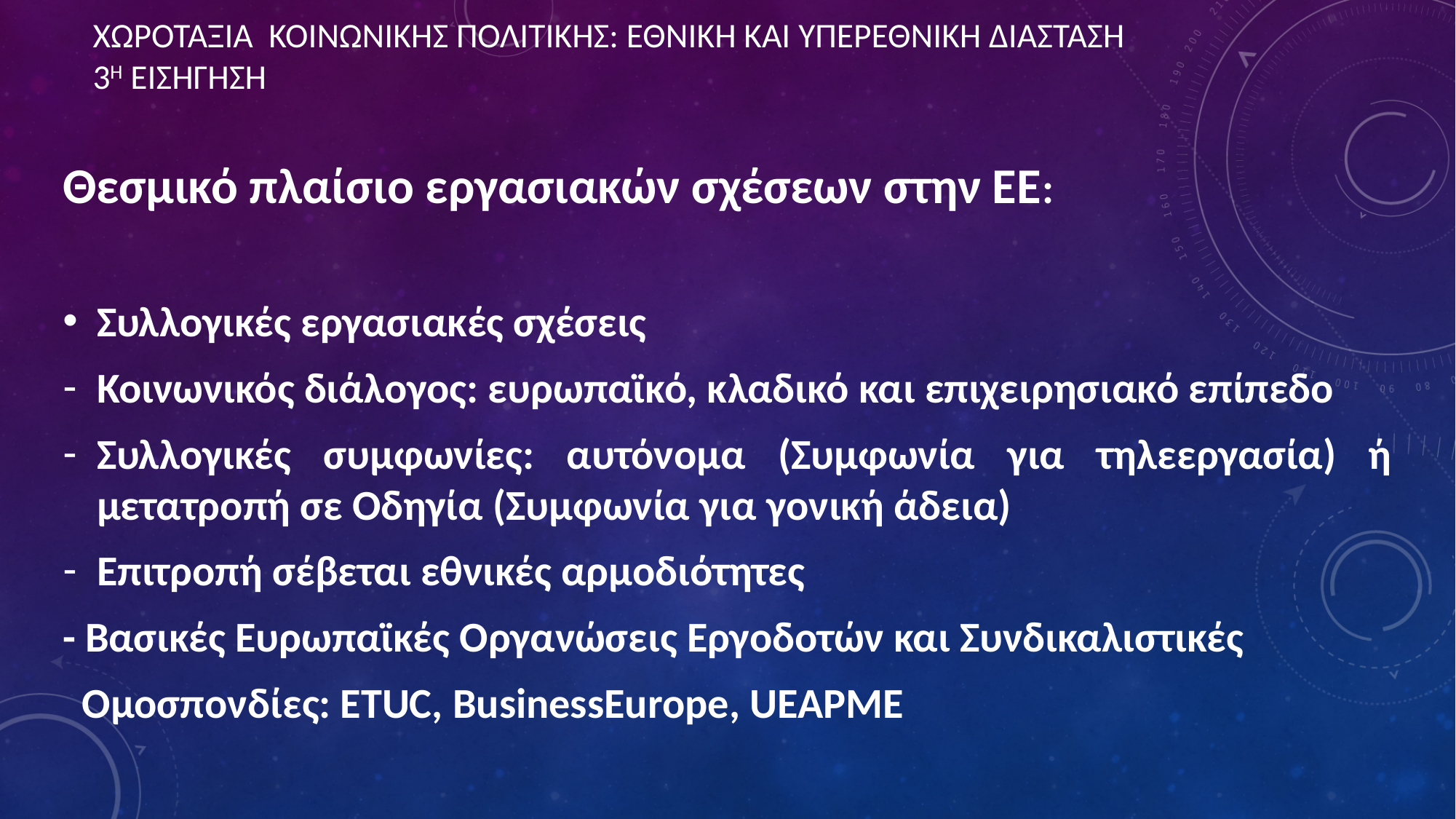

# ΧΩΡΟΤΑΞΙΑ  ΚΟΙΝΩΝΙΚΗΣ ΠΟΛΙΤΙΚΗΣ: ΕΘΝΙΚΗ ΚΑΙ ΥΠΕΡΕΘΝΙΚΗ ΔΙΑΣΤΑΣΗ 3η ΕΙΣΗΓΗΣΗ
Θεσμικό πλαίσιο εργασιακών σχέσεων στην ΕΕ:

Συλλογικές εργασιακές σχέσεις
Κοινωνικός διάλογος: ευρωπαϊκό, κλαδικό και επιχειρησιακό επίπεδο
Συλλογικές συμφωνίες: αυτόνομα (Συμφωνία για τηλεεργασία) ή μετατροπή σε Οδηγία (Συμφωνία για γονική άδεια)
Επιτροπή σέβεται εθνικές αρμοδιότητες
- Βασικές Ευρωπαϊκές Οργανώσεις Εργοδοτών και Συνδικαλιστικές
  Ομοσπονδίες: ETUC, BusinessEurope, UEAPME